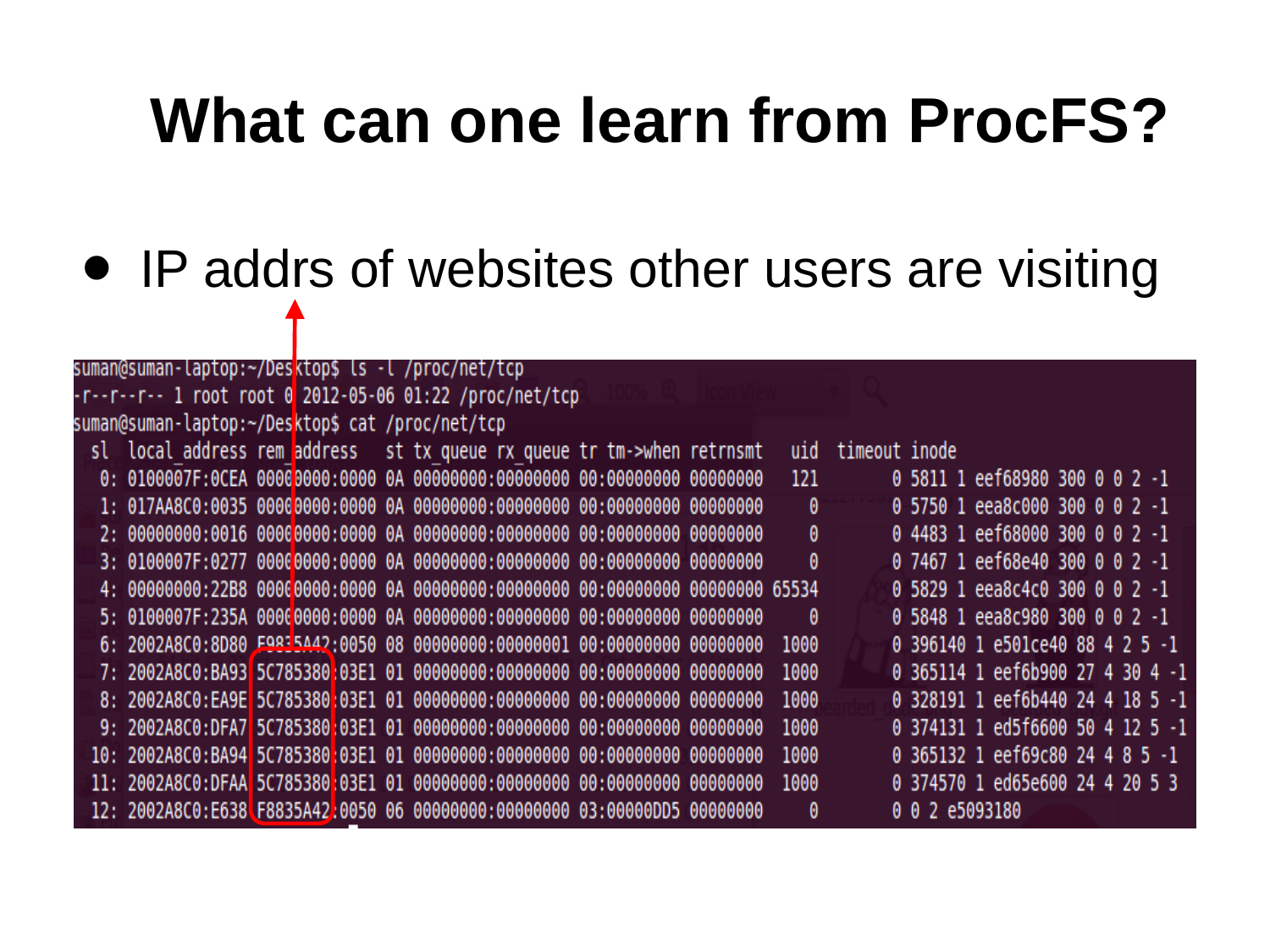

# What can one learn from ProcFS?
IP addrs of websites other users are visiting